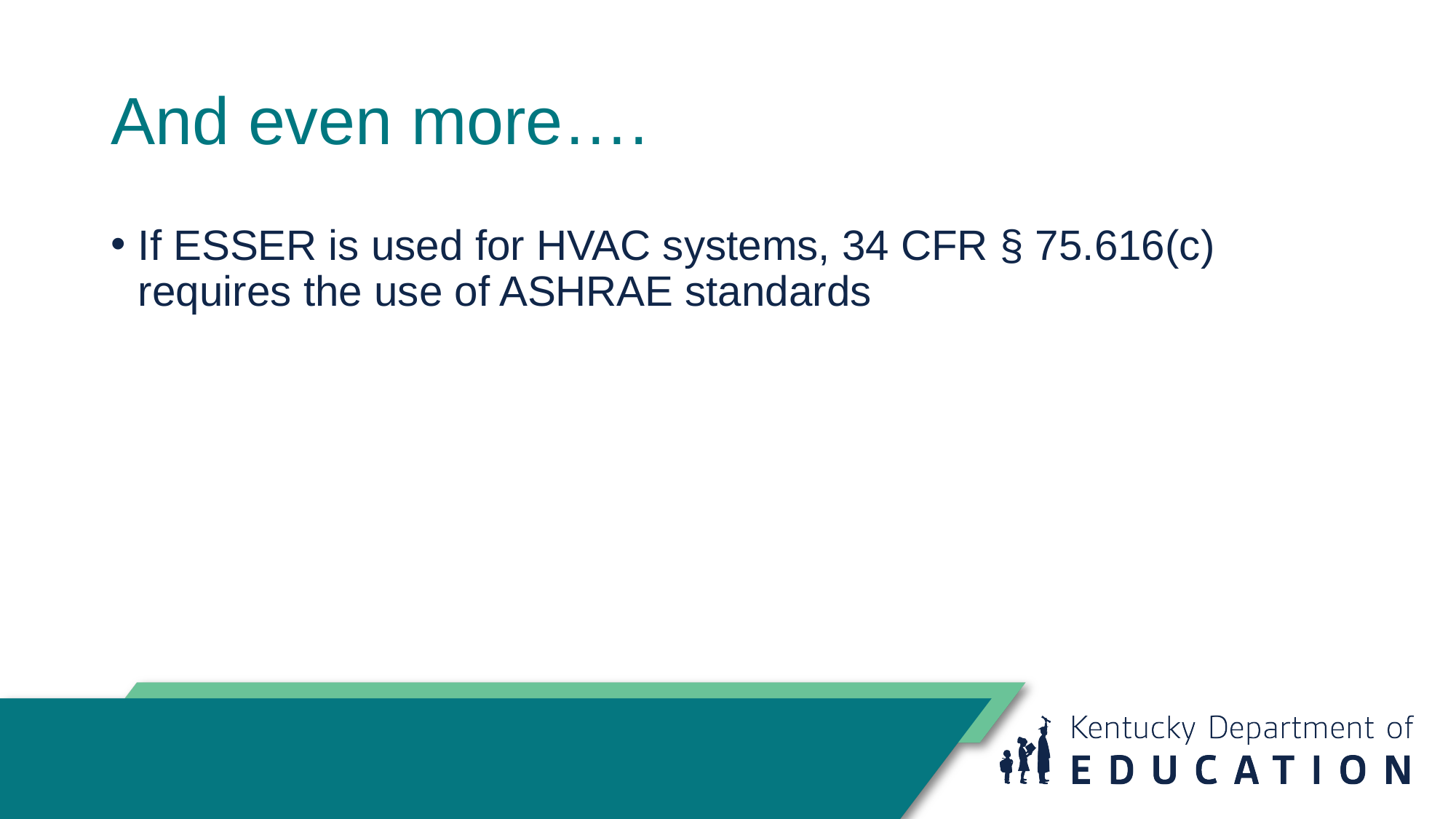

# And even more….
If ESSER is used for HVAC systems, 34 CFR § 75.616(c) requires the use of ASHRAE standards